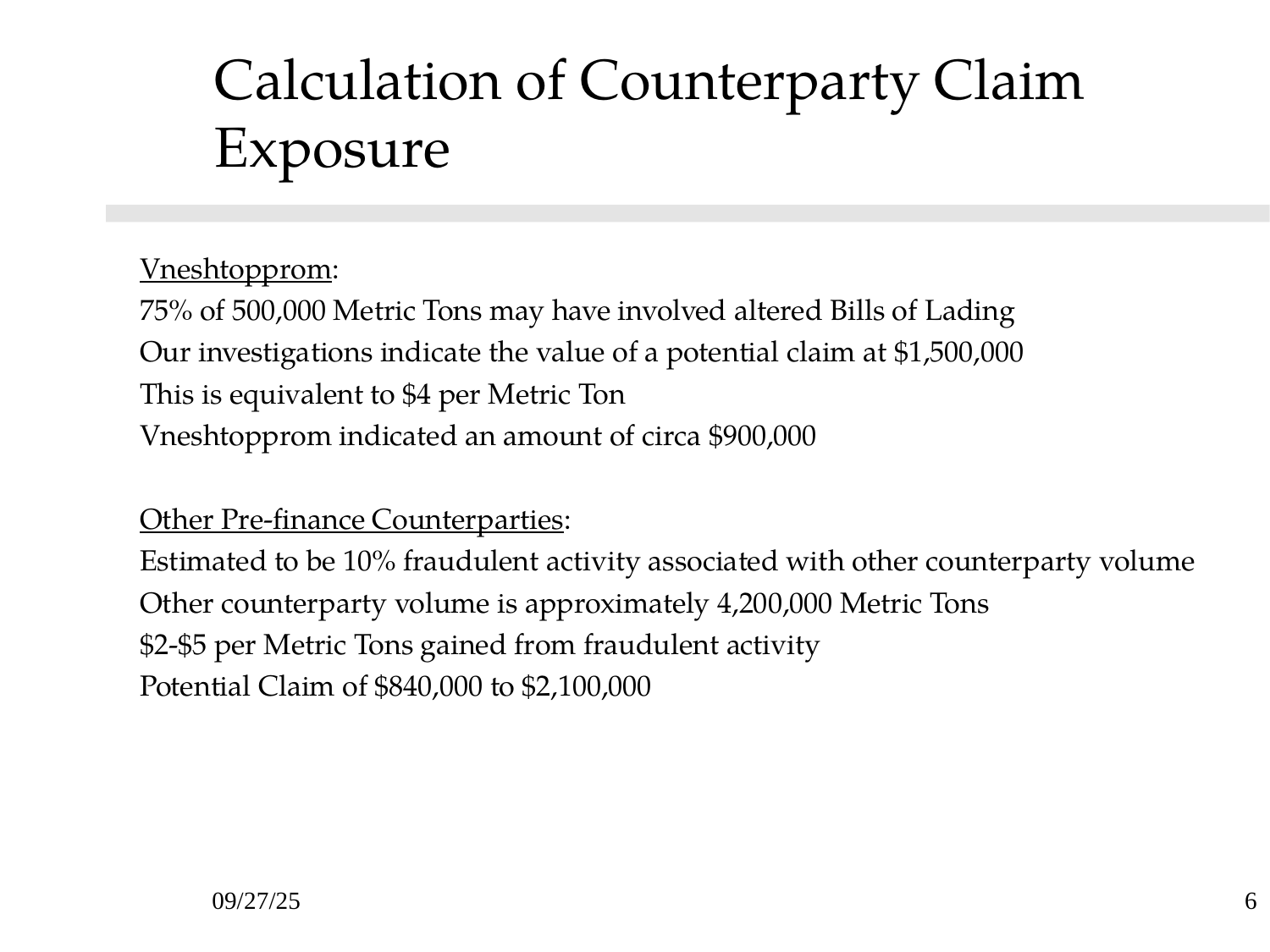

6
09/27/25
# Calculation of Counterparty Claim Exposure
Vneshtopprom:
75% of 500,000 Metric Tons may have involved altered Bills of Lading
Our investigations indicate the value of a potential claim at $1,500,000
This is equivalent to $4 per Metric Ton
Vneshtopprom indicated an amount of circa $900,000

Other Pre-finance Counterparties:
Estimated to be 10% fraudulent activity associated with other counterparty volume
Other counterparty volume is approximately 4,200,000 Metric Tons
$2-$5 per Metric Tons gained from fraudulent activity
Potential Claim of $840,000 to $2,100,000